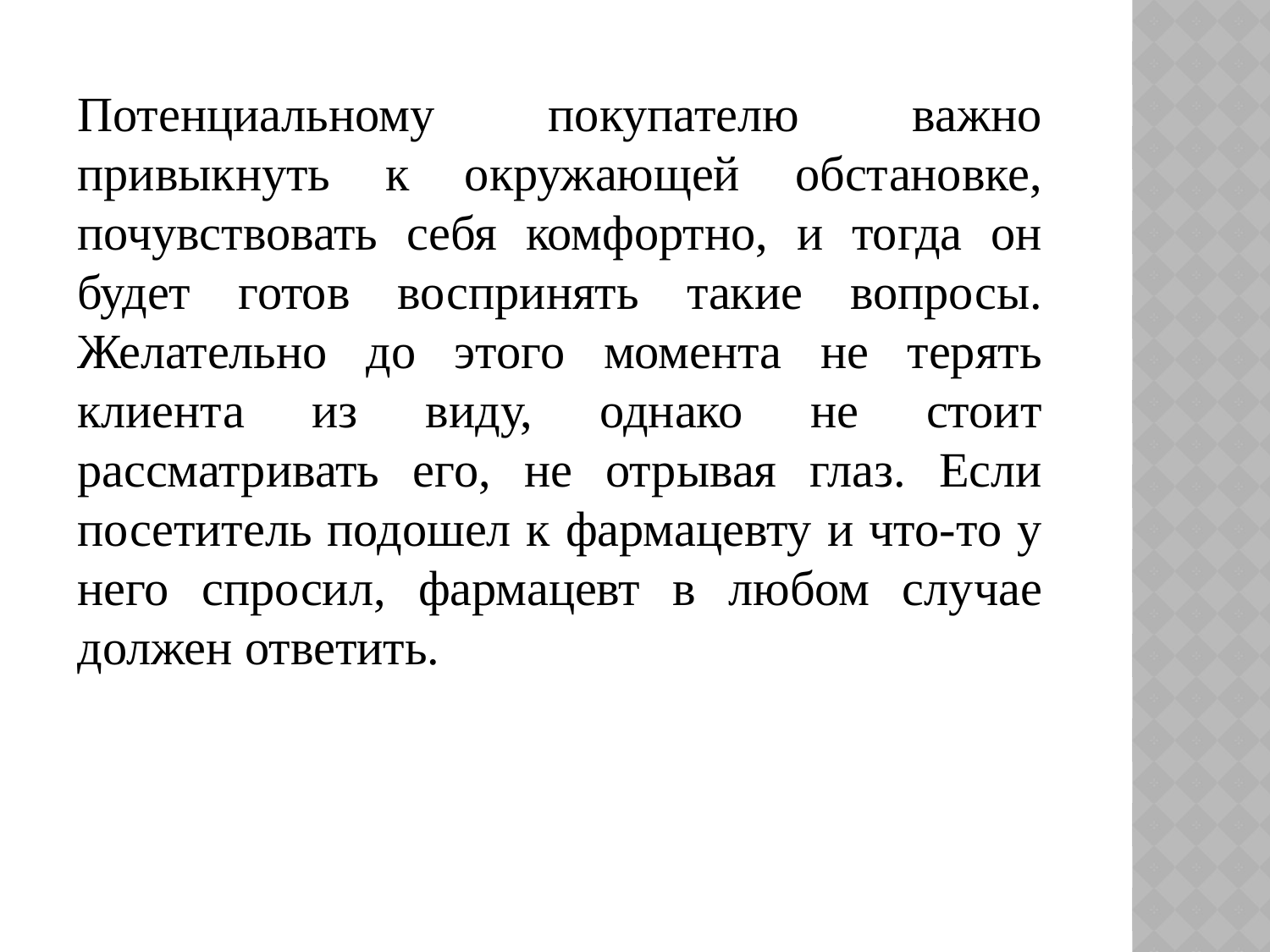

Потенциальному покупателю важно привыкнуть к окружающей обстановке, почувствовать себя ком­фортно, и тогда он будет готов воспри­нять такие вопросы. Желательно до этого момента не терять клиента из виду, однако не стоит рассматривать его, не отрывая глаз. Если посетитель подошел к фармацевту и что-то у него спросил, фармацевт в любом случае должен ответить.